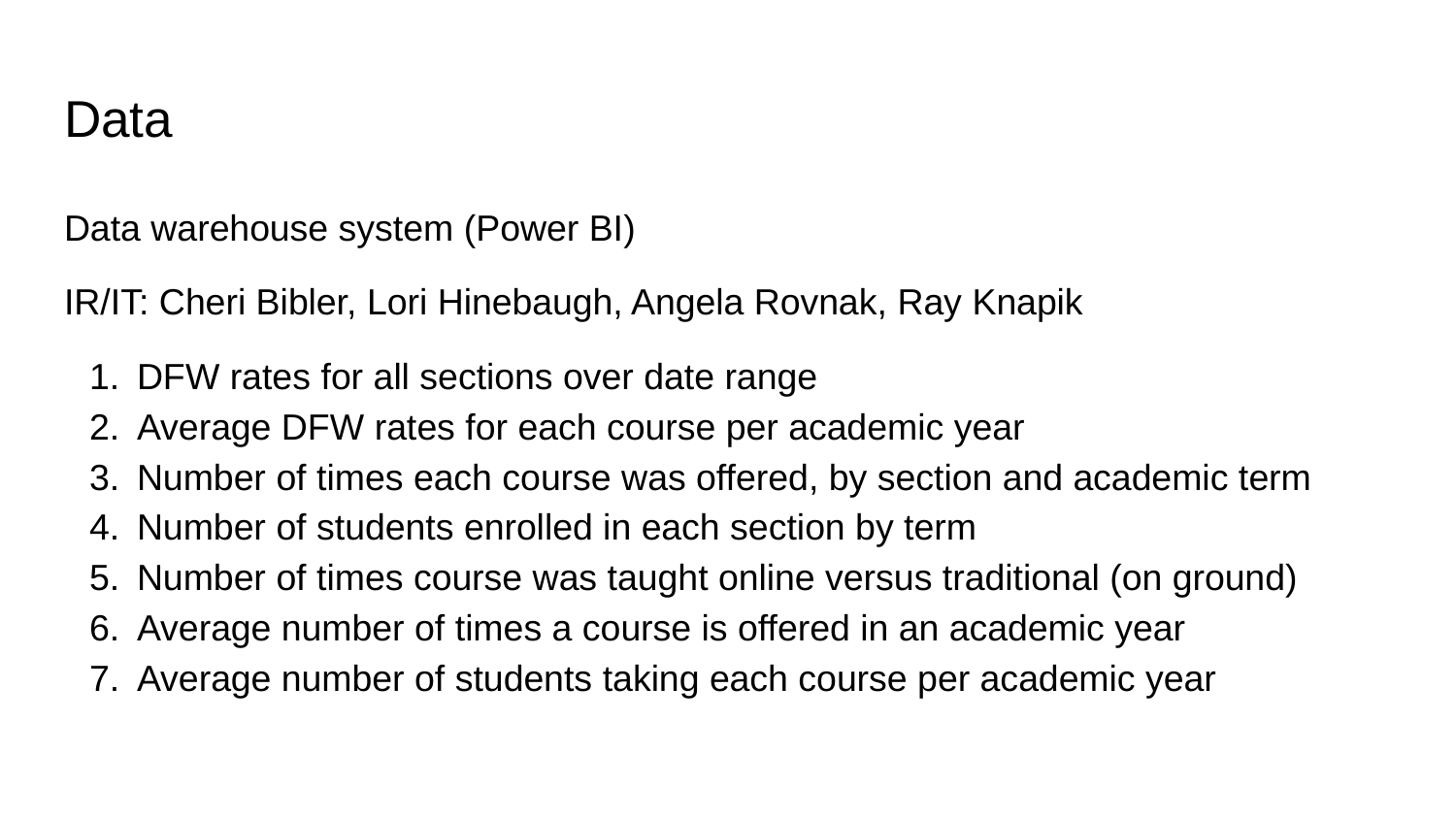

# Data
Data warehouse system (Power BI)
IR/IT: Cheri Bibler, Lori Hinebaugh, Angela Rovnak, Ray Knapik
DFW rates for all sections over date range
Average DFW rates for each course per academic year
Number of times each course was offered, by section and academic term
Number of students enrolled in each section by term
Number of times course was taught online versus traditional (on ground)
Average number of times a course is offered in an academic year
Average number of students taking each course per academic year